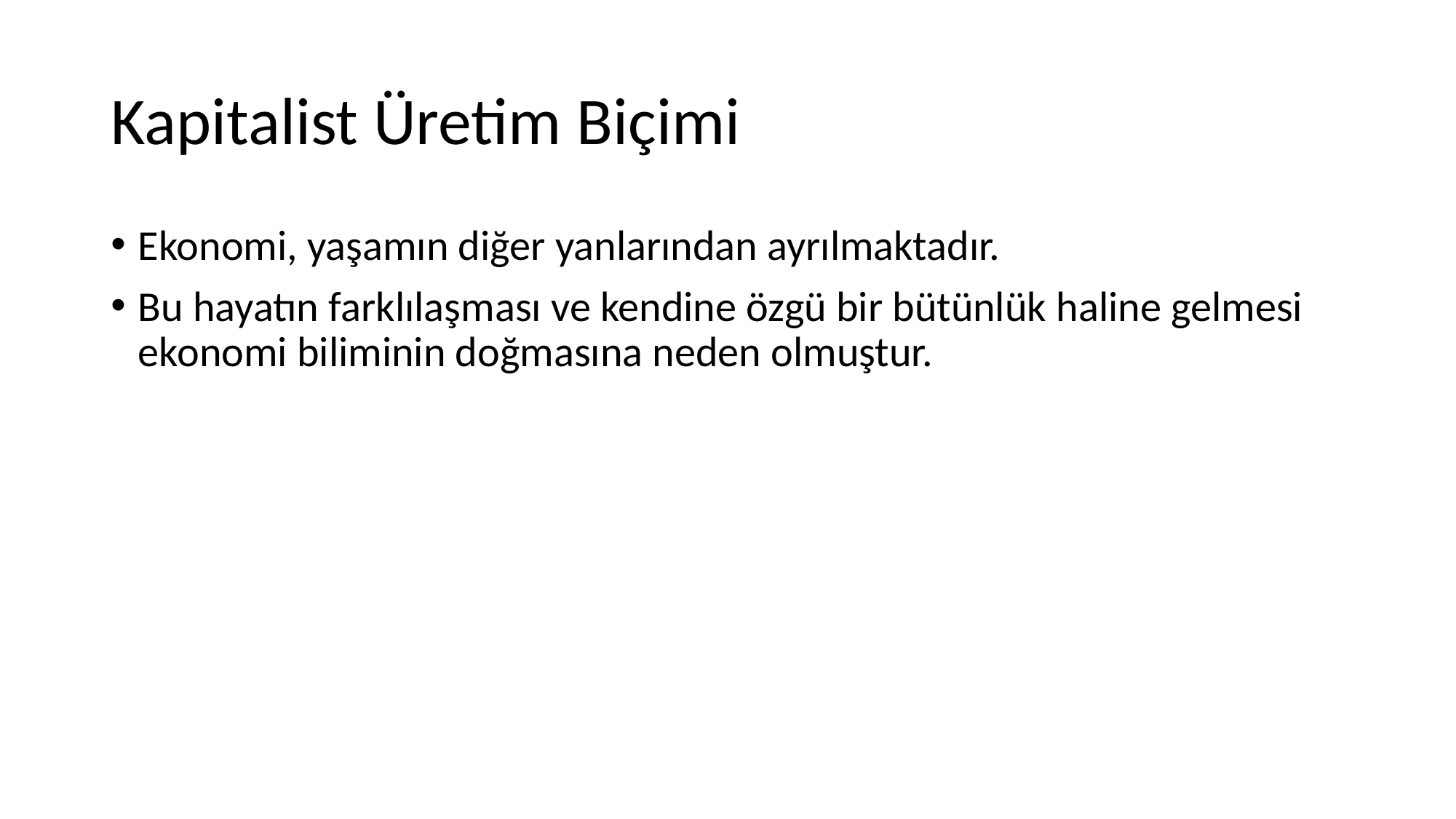

# Kapitalist Üretim Biçimi
Ekonomi, yaşamın diğer yanlarından ayrılmaktadır.
Bu hayatın farklılaşması ve kendine özgü bir bütünlük haline gelmesi ekonomi biliminin doğmasına neden olmuştur.